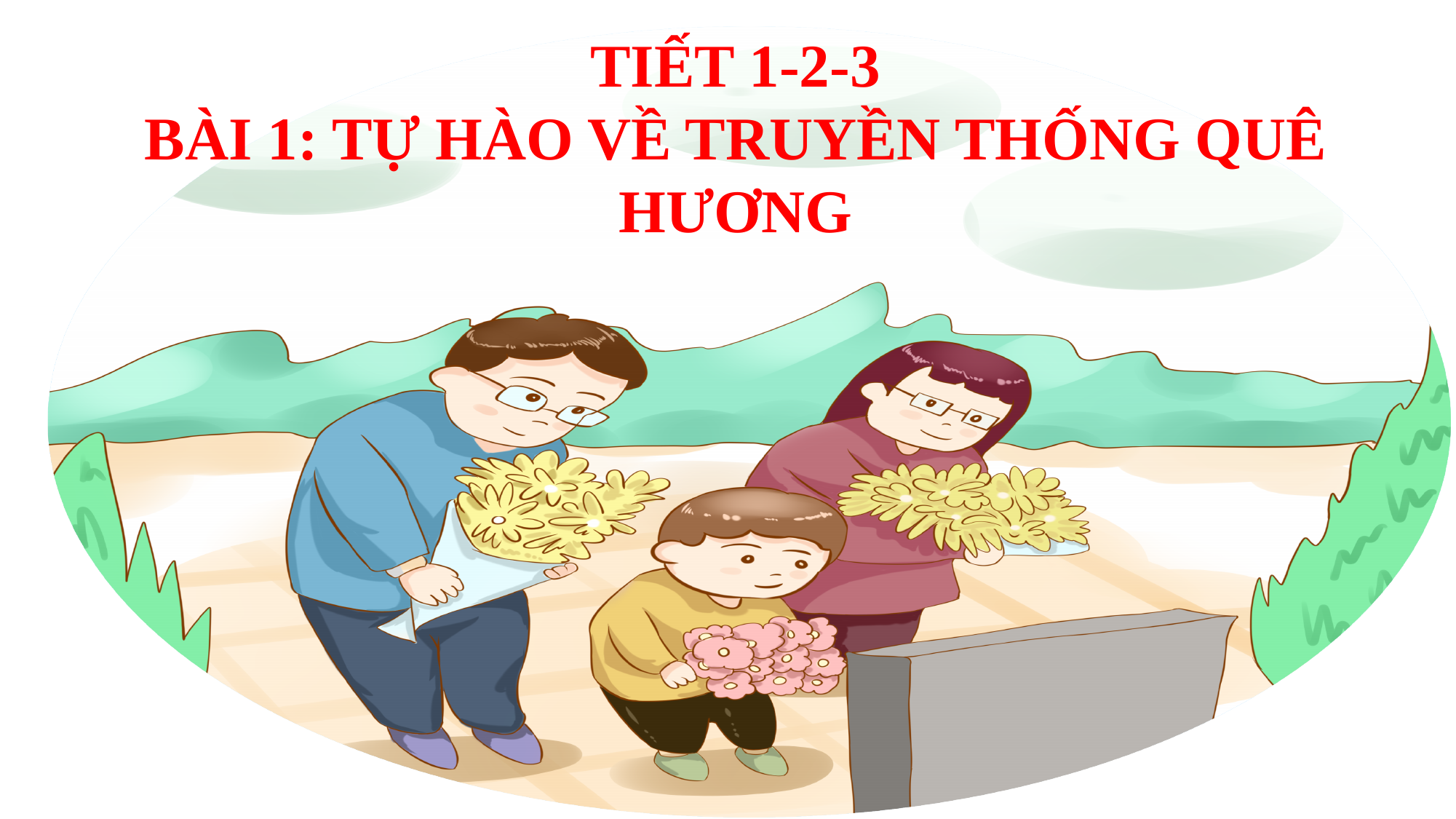

TIẾT 1-2-3
BÀI 1: TỰ HÀO VỀ TRUYỀN THỐNG QUÊ HƯƠNG